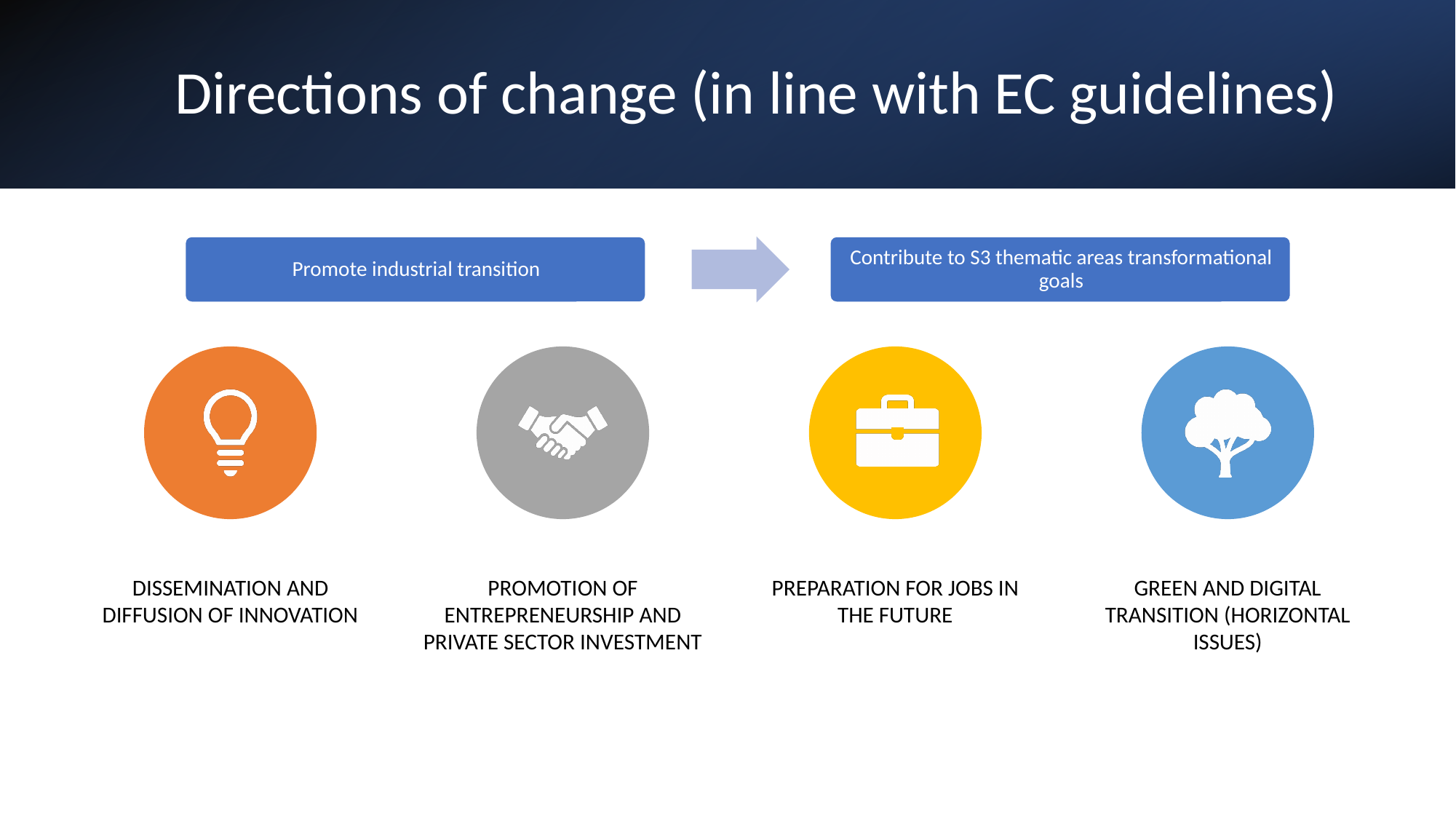

# Directions of change (in line with EC guidelines)
Promote industrial transition

Contribute to S3 thematic areas transformational goals
Dissemination and diffusion of innovation
Promotion of entrepreneurship and private sector investment
Preparation for jobs in the future
Green and digital transition (horizontal issues)